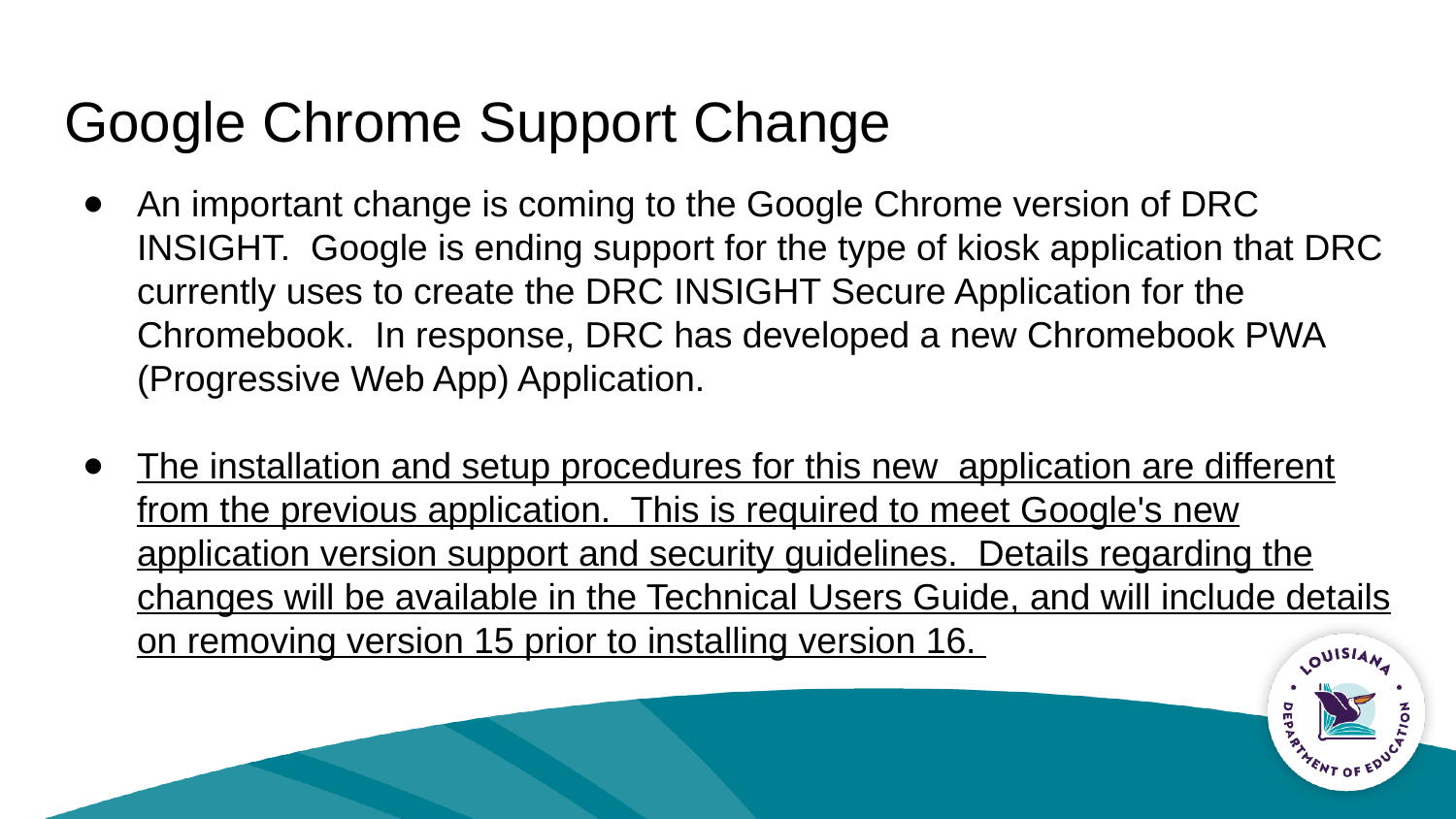

# Google Chrome Support Change
An important change is coming to the Google Chrome version of DRC INSIGHT.  Google is ending support for the type of kiosk application that DRC currently uses to create the DRC INSIGHT Secure Application for the Chromebook.  In response, DRC has developed a new Chromebook PWA (Progressive Web App) Application.

The installation and setup procedures for this new  application are different from the previous application.  This is required to meet Google's new application version support and security guidelines.  Details regarding the changes will be available in the Technical Users Guide, and will include details on removing version 15 prior to installing version 16.